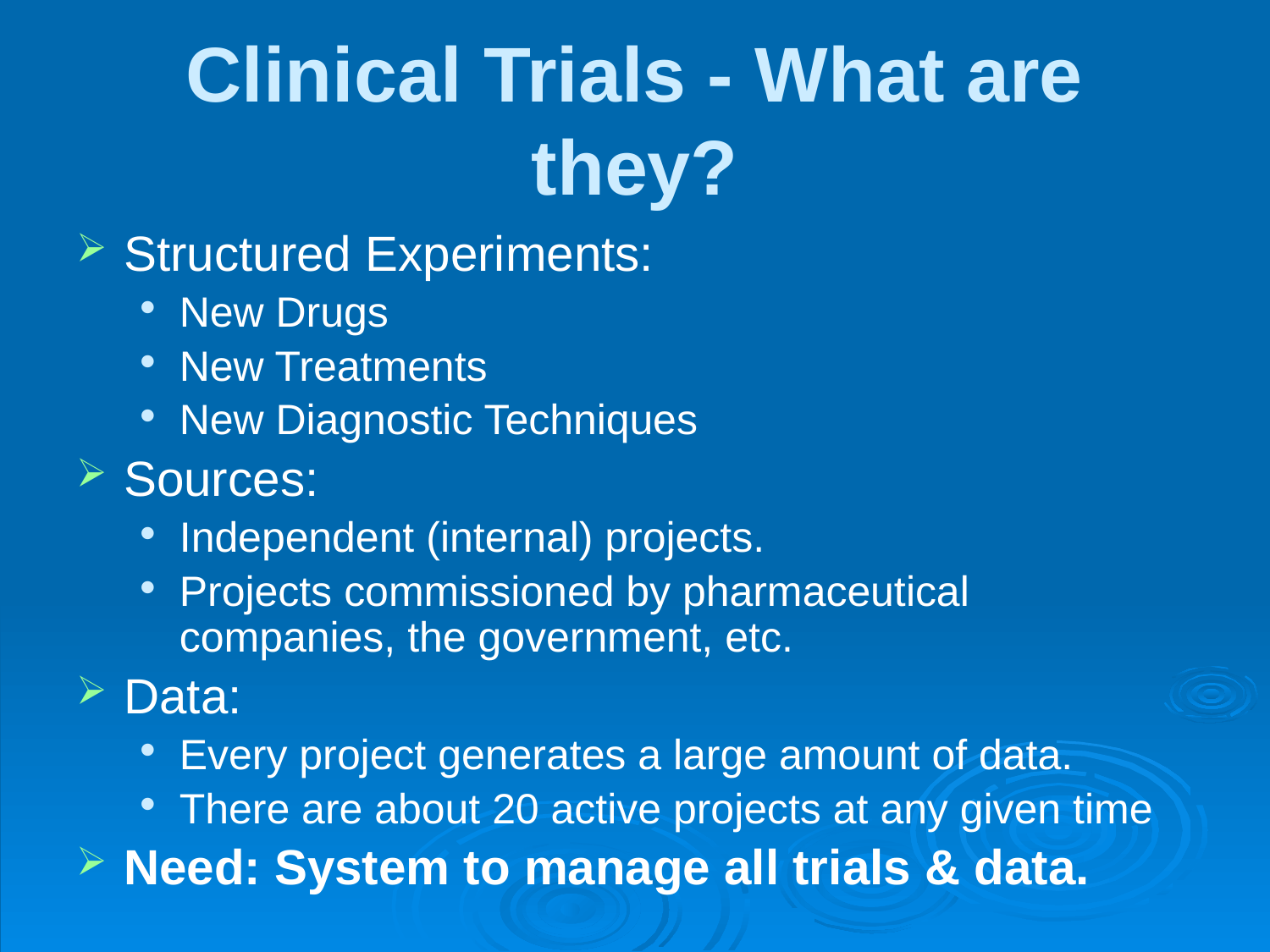

# Clinical Trials - What are they?
Structured Experiments:
New Drugs
New Treatments
New Diagnostic Techniques
Sources:
Independent (internal) projects.
Projects commissioned by pharmaceutical companies, the government, etc.
Data:
Every project generates a large amount of data.
There are about 20 active projects at any given time
Need: System to manage all trials & data.